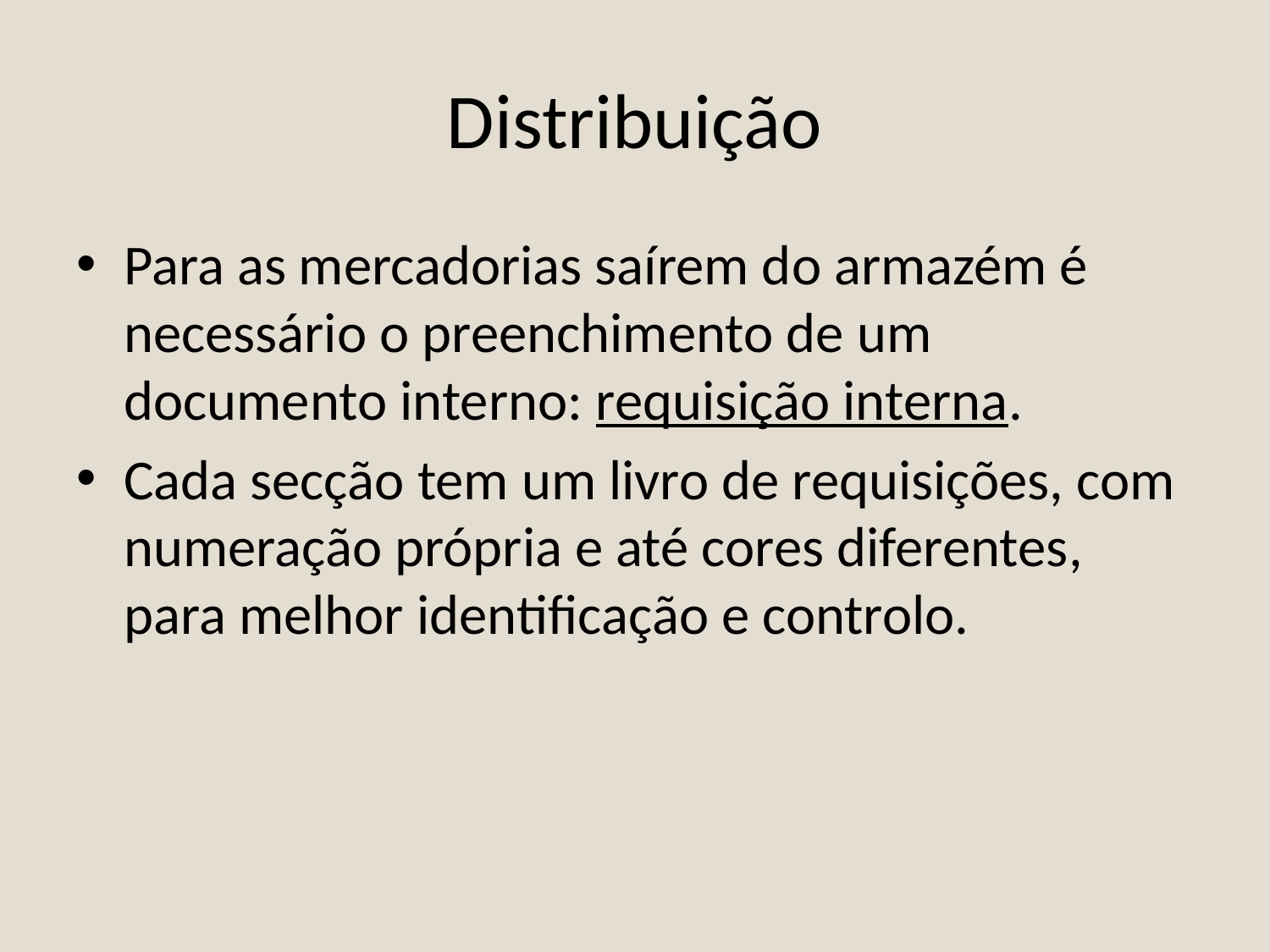

# Distribuição
Para as mercadorias saírem do armazém é necessário o preenchimento de um documento interno: requisição interna.
Cada secção tem um livro de requisições, com numeração própria e até cores diferentes, para melhor identificação e controlo.